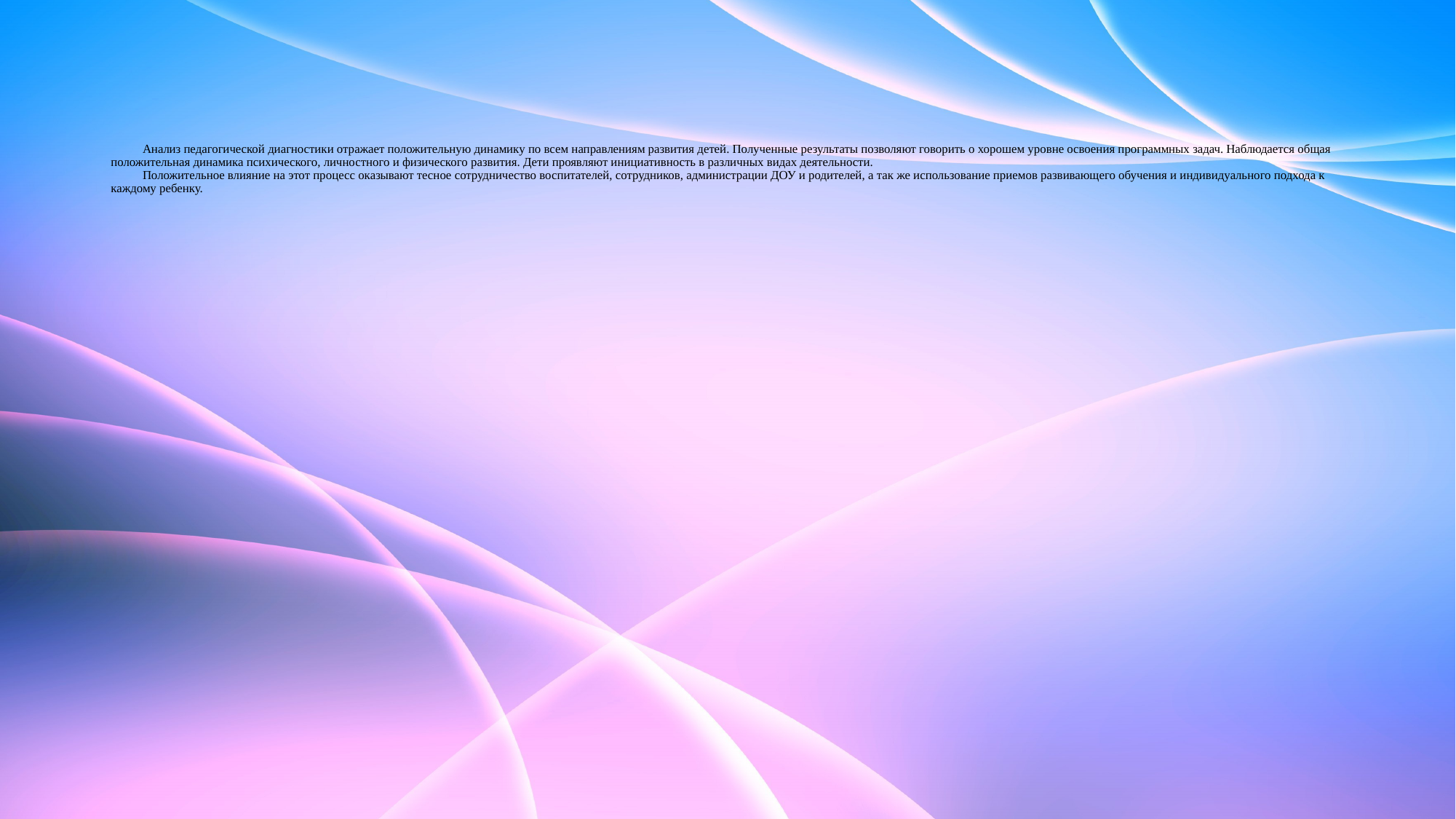

# Анализ педагогической диагностики отражает положительную динамику по всем направлениям развития детей. Полученные результаты позволяют говорить о хорошем уровне освоения программных задач. Наблюдается общая положительная динамика психического, личностного и физического развития. Дети проявляют инициативность в различных видах деятельности. Положительное влияние на этот процесс оказывают тесное сотрудничество воспитателей, сотрудников, администрации ДОУ и родителей, а так же использование приемов развивающего обучения и индивидуального подхода к каждому ребенку.